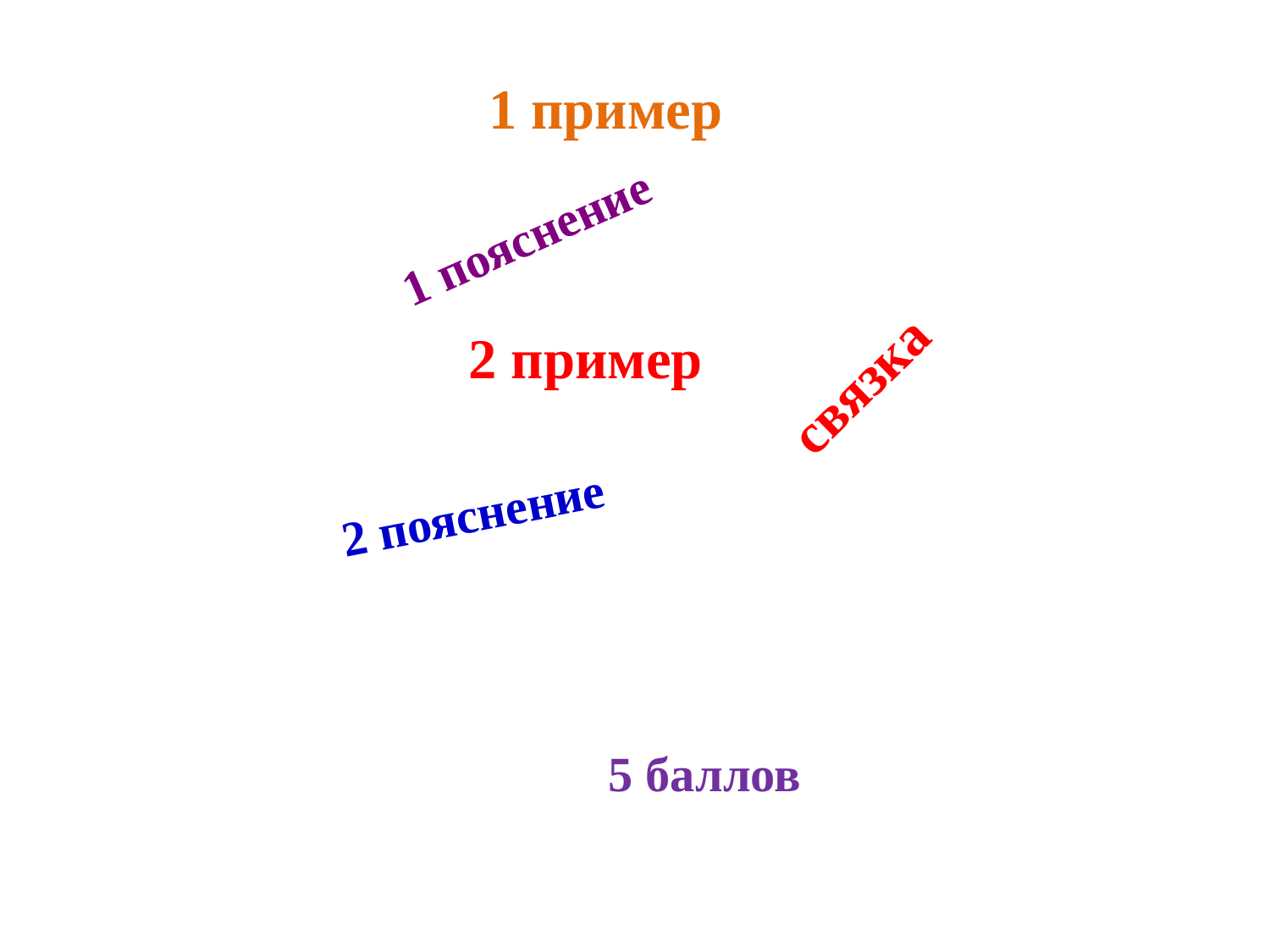

1 пример
1 пояснение
2 пример
связка
2 пояснение
5 баллов